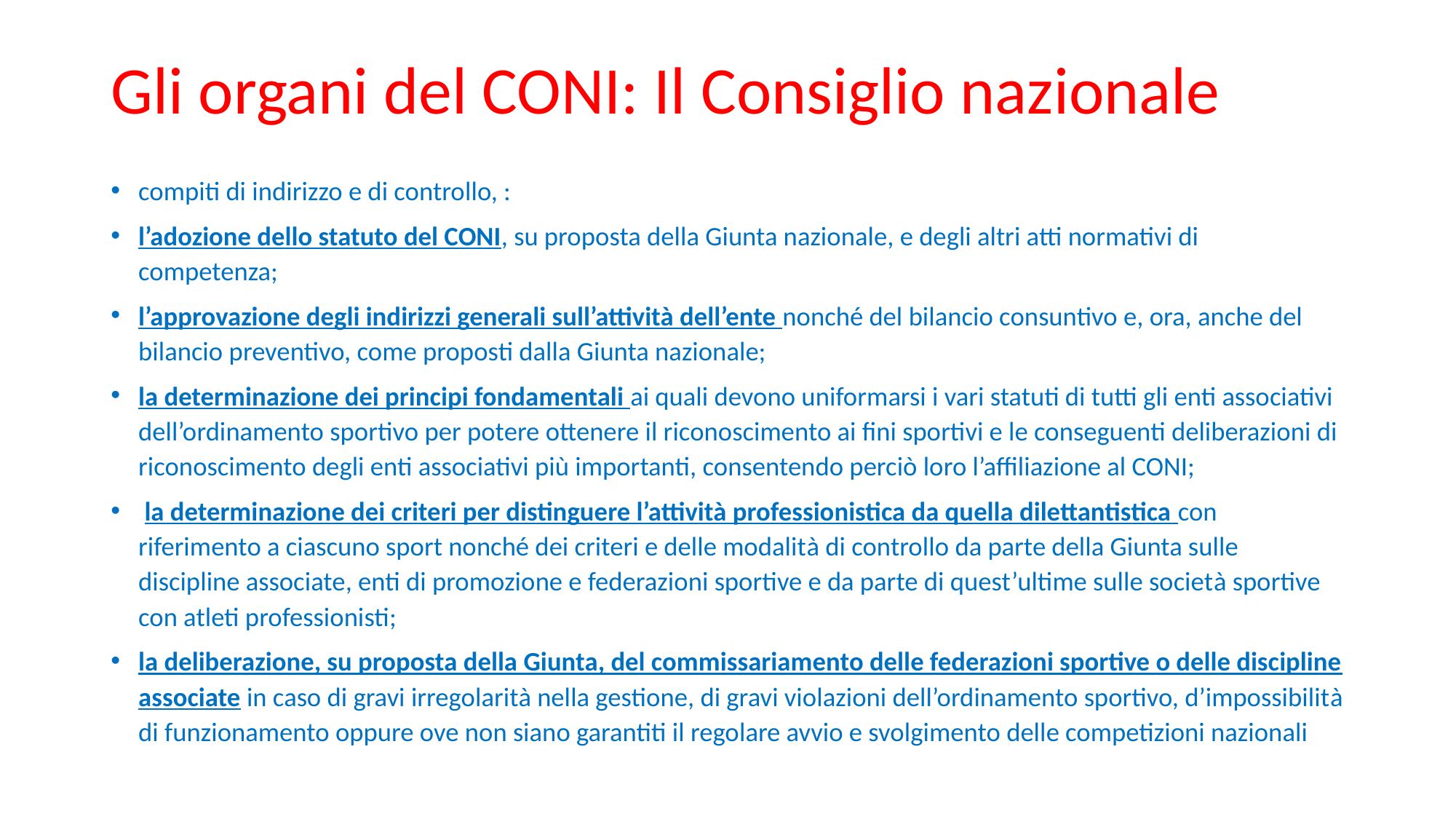

# Gli organi del CONI: Il Consiglio nazionale
compiti di indirizzo e di controllo, :
l’adozione dello statuto del CONI, su proposta della Giunta nazionale, e degli altri atti normativi di competenza;
l’approvazione degli indirizzi generali sull’attività dell’ente nonché del bilancio consuntivo e, ora, anche del bilancio preventivo, come proposti dalla Giunta nazionale;
la determinazione dei principi fondamentali ai quali devono uniformarsi i vari statuti di tutti gli enti associativi dell’ordinamento sportivo per potere ottenere il riconoscimento ai fini sportivi e le conseguenti deliberazioni di riconoscimento degli enti associativi più importanti, consentendo perciò loro l’affiliazione al CONI;
 la determinazione dei criteri per distinguere l’attività professionistica da quella dilettantistica con riferimento a ciascuno sport nonché dei criteri e delle modalità di controllo da parte della Giunta sulle discipline associate, enti di promozione e federazioni sportive e da parte di quest’ultime sulle società sportive con atleti professionisti;
la deliberazione, su proposta della Giunta, del commissariamento delle federazioni sportive o delle discipline associate in caso di gravi irregolarità nella gestione, di gravi violazioni dell’ordinamento sportivo, d’impossibilità di funzionamento oppure ove non siano garantiti il regolare avvio e svolgimento delle competizioni nazionali